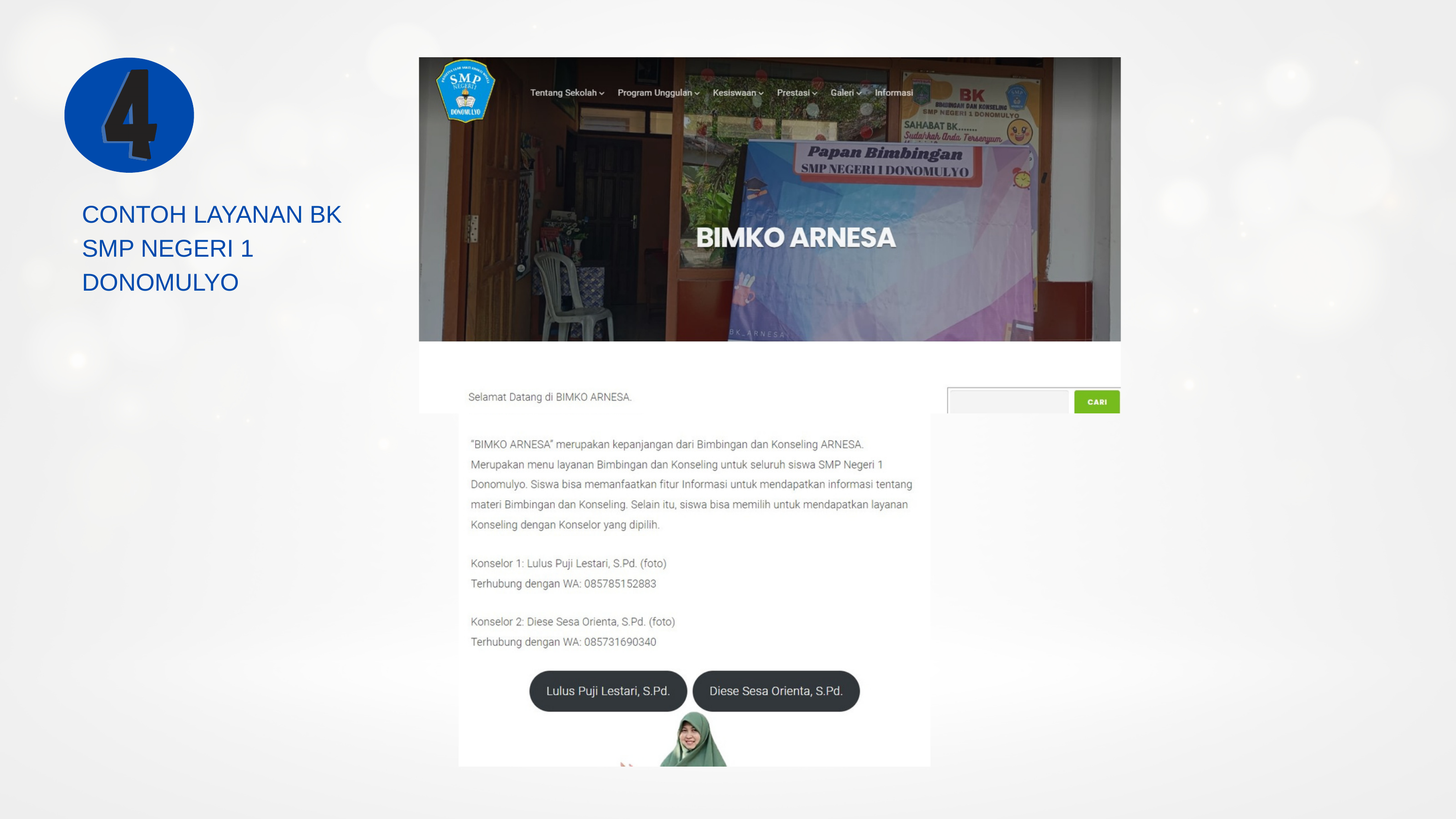

CONTOH LAYANAN BK
SMP NEGERI 1 DONOMULYO